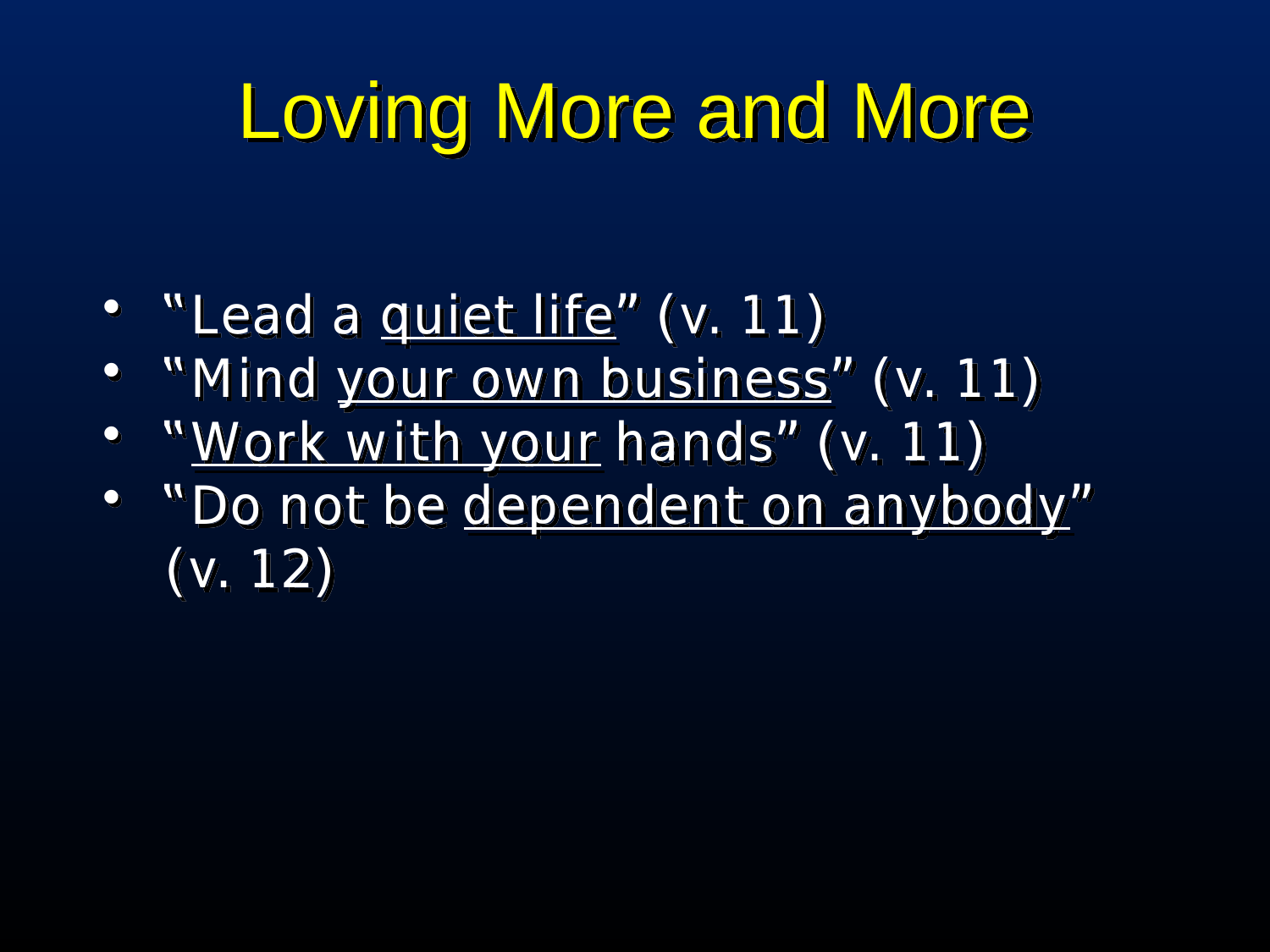

Loving More and More
“Lead a quiet life” (v. 11)
“Mind your own business” (v. 11)
“Work with your hands” (v. 11)
“Do not be dependent on anybody” (v. 12)